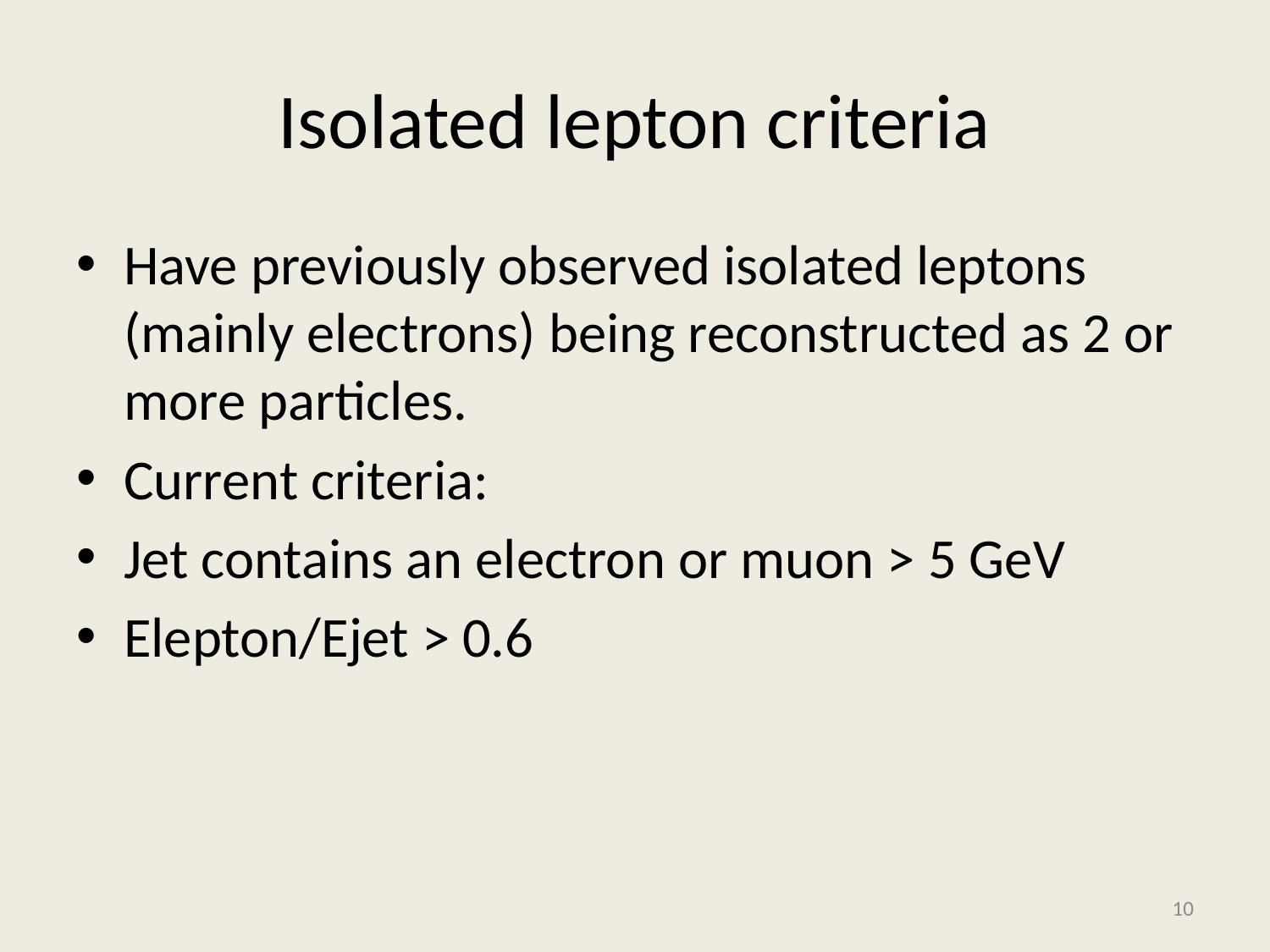

# Isolated lepton criteria
Have previously observed isolated leptons (mainly electrons) being reconstructed as 2 or more particles.
Current criteria:
Jet contains an electron or muon > 5 GeV
Elepton/Ejet > 0.6
10